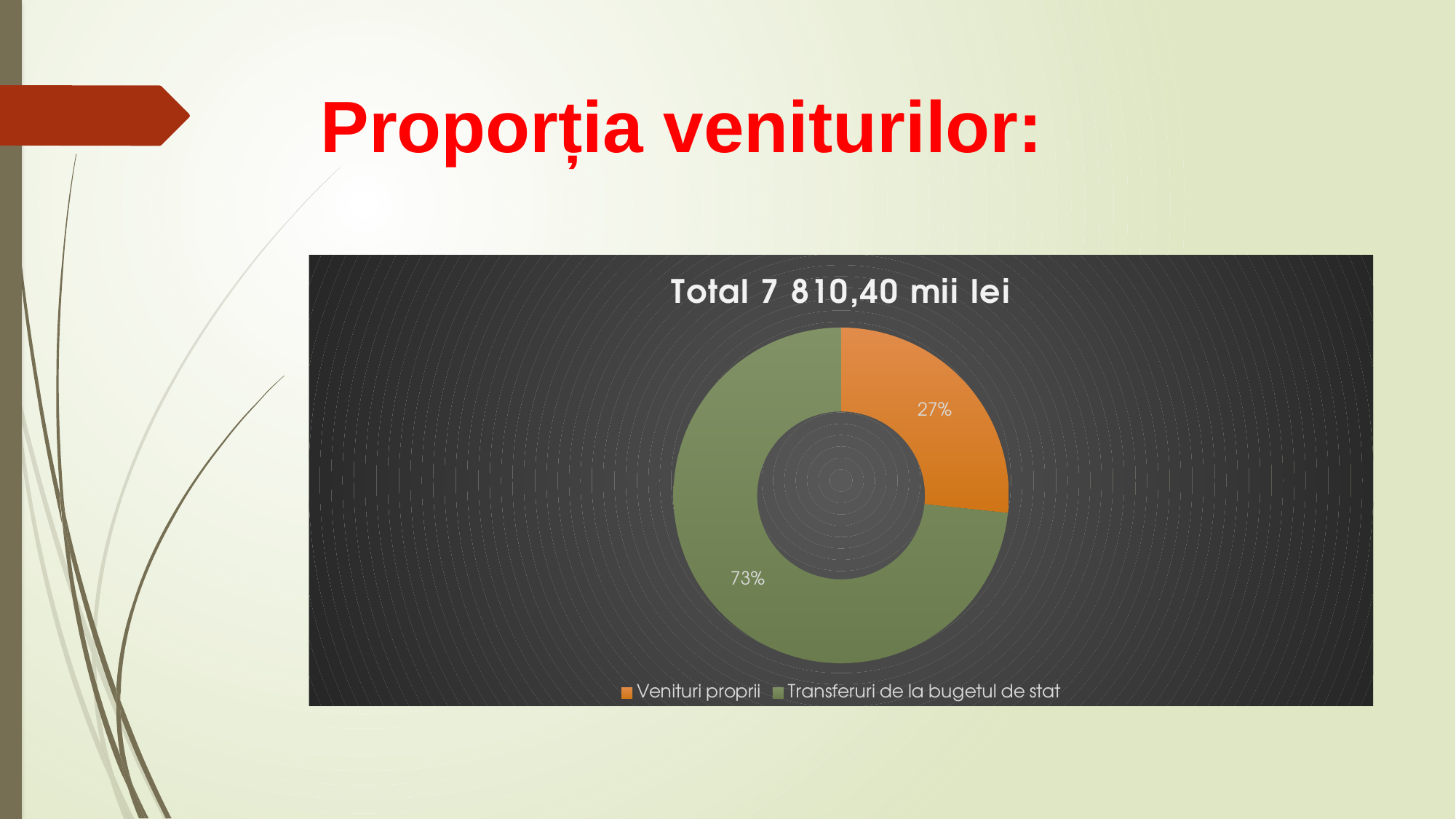

# Proporția veniturilor:

### Chart: Total 7 810,40 mii lei

| Category | Total 7 810,40 mii lei |
|---|---|
| Venituri proprii | 2082.8 |
| Transferuri de la bugetul de stat | 5727.6 |